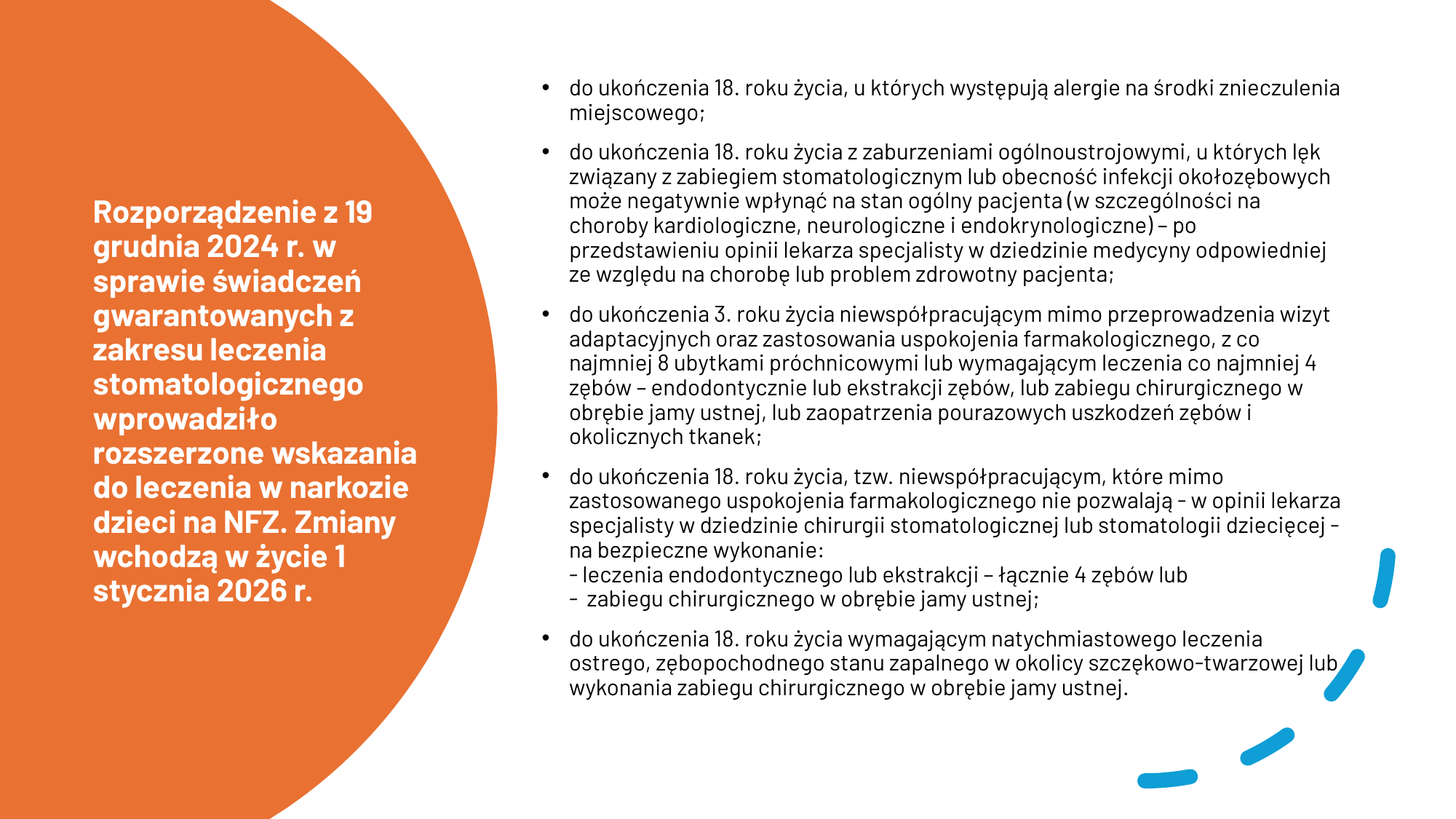

do ukończenia 18. roku życia, u których występują alergie na środki znieczulenia miejscowego;
do ukończenia 18. roku życia z zaburzeniami ogólnoustrojowymi, u których lęk związany z zabiegiem stomatologicznym lub obecność infekcji okołozębowych może negatywnie wpłynąć na stan ogólny pacjenta (w szczególności na choroby kardiologiczne, neurologiczne i endokrynologiczne) – po przedstawieniu opinii lekarza specjalisty w dziedzinie medycyny odpowiedniej ze względu na chorobę lub problem zdrowotny pacjenta;
do ukończenia 3. roku życia niewspółpracującym mimo przeprowadzenia wizyt adaptacyjnych oraz zastosowania uspokojenia farmakologicznego, z co najmniej 8 ubytkami próchnicowymi lub wymagającym leczenia co najmniej 4 zębów – endodontycznie lub ekstrakcji zębów, lub zabiegu chirurgicznego w obrębie jamy ustnej, lub zaopatrzenia pourazowych uszkodzeń zębów i okolicznych tkanek;
do ukończenia 18. roku życia, tzw. niewspółpracującym, które mimo zastosowanego uspokojenia farmakologicznego nie pozwalają - w opinii lekarza specjalisty w dziedzinie chirurgii stomatologicznej lub stomatologii dziecięcej - na bezpieczne wykonanie:
- leczenia endodontycznego lub ekstrakcji – łącznie 4 zębów lub
-  zabiegu chirurgicznego w obrębie jamy ustnej;
do ukończenia 18. roku życia wymagającym natychmiastowego leczenia ostrego, zębopochodnego stanu zapalnego w okolicy szczękowo-twarzowej lub wykonania zabiegu chirurgicznego w obrębie jamy ustnej.

# Rozporządzenie z 19 grudnia 2024 r. w sprawie świadczeń gwarantowanych z zakresu leczenia stomatologicznego wprowadziło rozszerzone wskazania do leczenia w narkozie dzieci na NFZ. Zmiany wchodzą w życie 1 stycznia 2026 r.